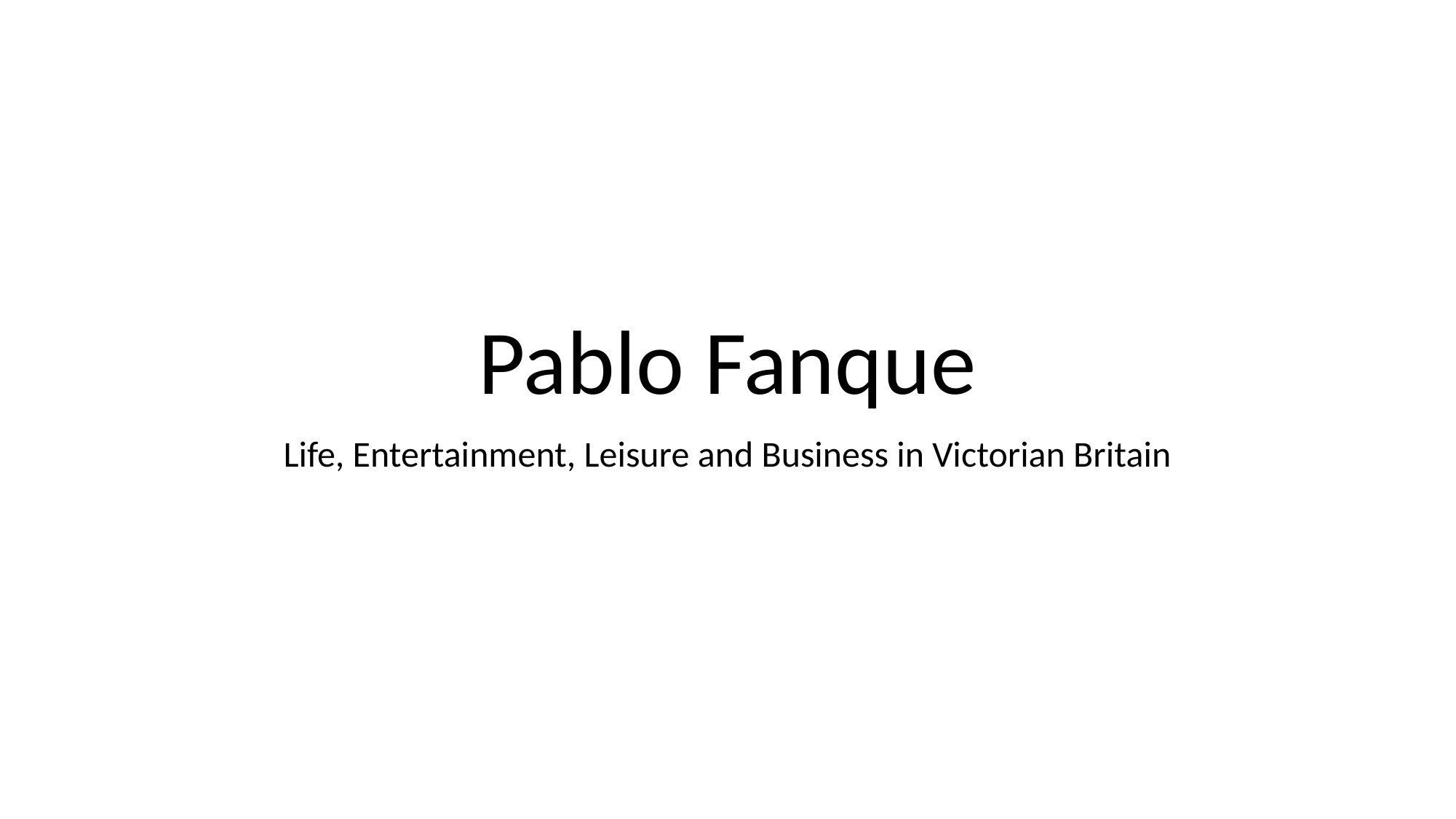

# Pablo Fanque
Life, Entertainment, Leisure and Business in Victorian Britain